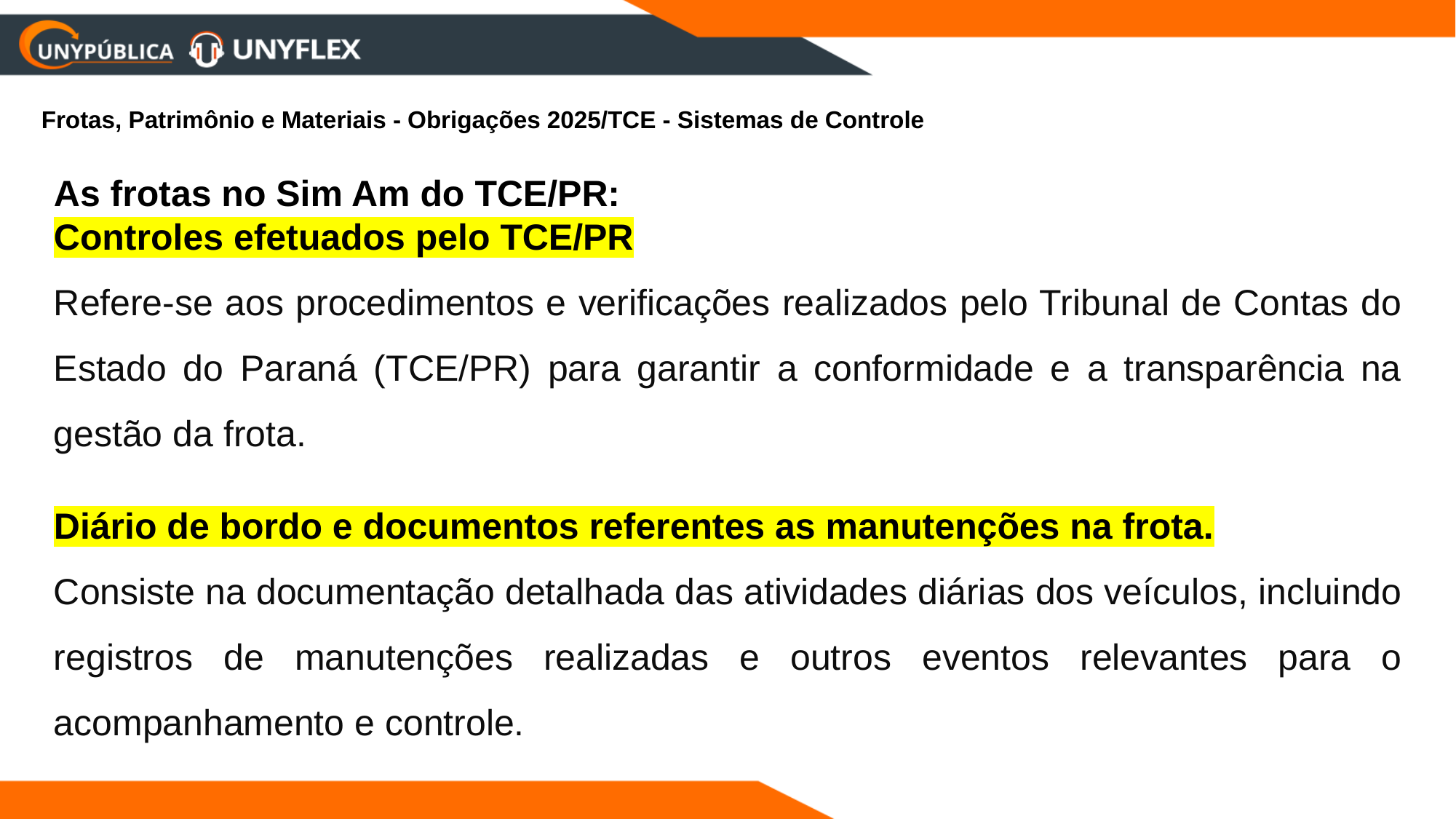

Frotas, Patrimônio e Materiais - Obrigações 2025/TCE - Sistemas de Controle
As frotas no Sim Am do TCE/PR:
Controles efetuados pelo TCE/PR
Refere-se aos procedimentos e verificações realizados pelo Tribunal de Contas do Estado do Paraná (TCE/PR) para garantir a conformidade e a transparência na gestão da frota.

Diário de bordo e documentos referentes as manutenções na frota.
Consiste na documentação detalhada das atividades diárias dos veículos, incluindo registros de manutenções realizadas e outros eventos relevantes para o acompanhamento e controle.